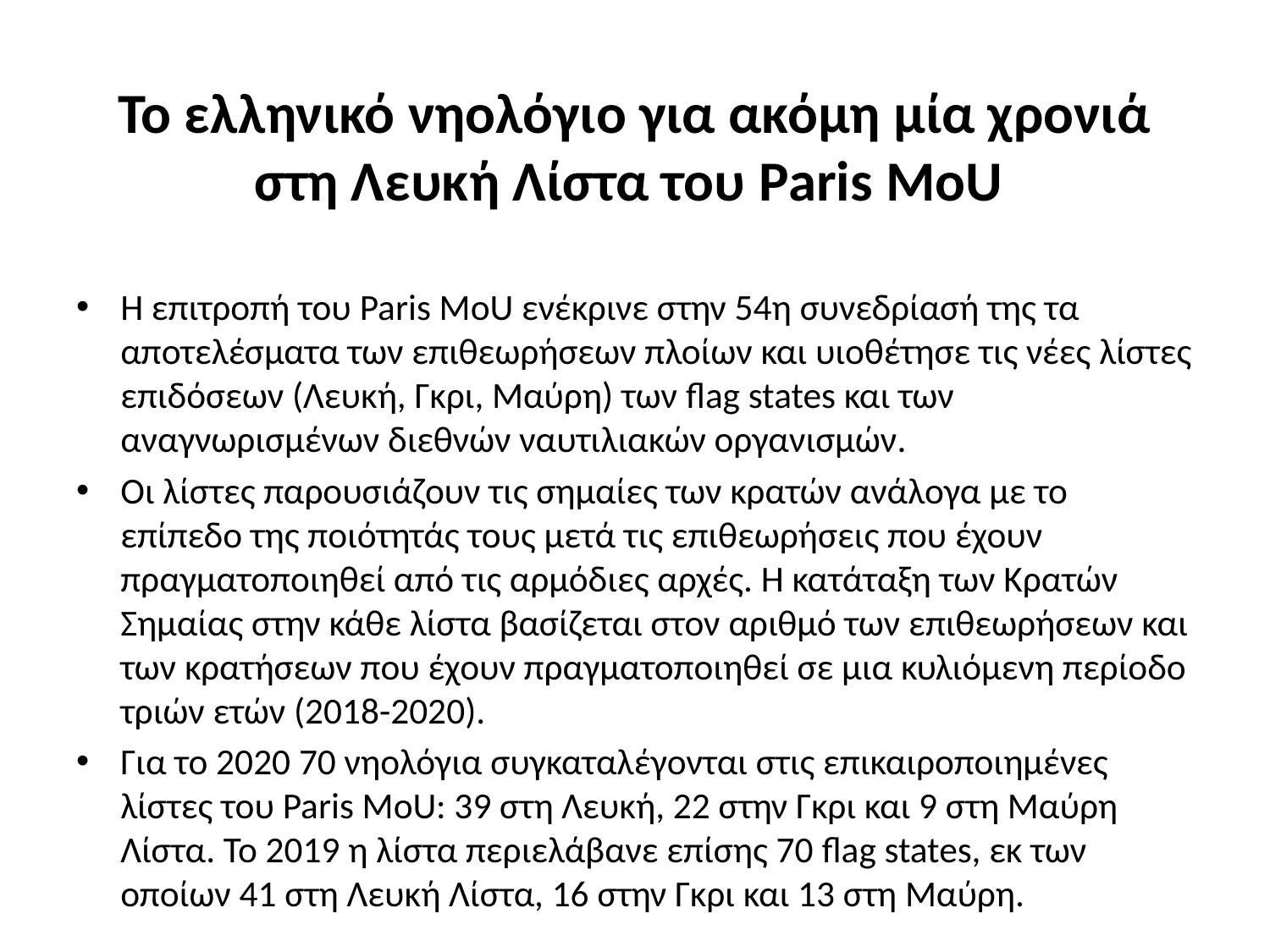

# Το ελληνικό νηολόγιο για ακόμη μία χρονιά στη Λευκή Λίστα του Paris MoU
H επιτροπή του Paris MoU ενέκρινε στην 54η συνεδρίασή της τα αποτελέσματα των επιθεωρήσεων πλοίων και υιοθέτησε τις νέες λίστες επιδόσεων (Λευκή, Γκρι, Μαύρη) των flag states και των αναγνωρισμένων διεθνών ναυτιλιακών οργανισμών.
Οι λίστες παρουσιάζουν τις σημαίες των κρατών ανάλογα με το επίπεδο της ποιότητάς τους μετά τις επιθεωρήσεις που έχουν πραγματοποιηθεί από τις αρμόδιες αρχές. Η κατάταξη των Κρατών Σημαίας στην κάθε λίστα βασίζεται στον αριθμό των επιθεωρήσεων και των κρατήσεων που έχουν πραγματοποιηθεί σε μια κυλιόμενη περίοδο τριών ετών (2018-2020).
Για το 2020 70 νηολόγια συγκαταλέγονται στις επικαιροποιημένες λίστες του Paris MoU: 39 στη Λευκή, 22 στην Γκρι και 9 στη Μαύρη Λίστα. Το 2019 η λίστα περιελάβανε επίσης 70 flag states, εκ των οποίων 41 στη Λευκή Λίστα, 16 στην Γκρι και 13 στη Μαύρη.